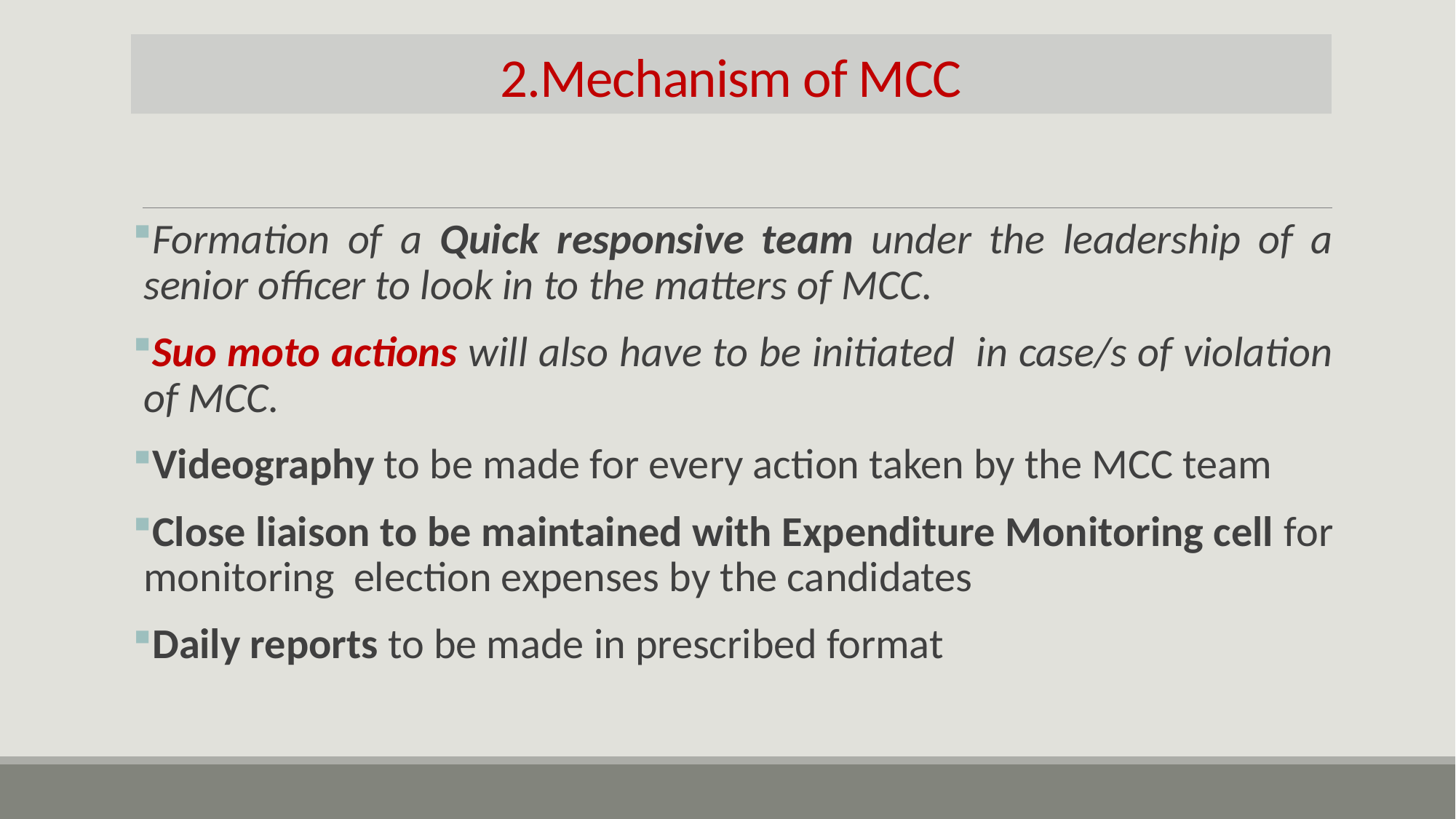

# 2.Mechanism of MCC
Formation of a Quick responsive team under the leadership of a senior officer to look in to the matters of MCC.
Suo moto actions will also have to be initiated  in case/s of violation of MCC.
Videography to be made for every action taken by the MCC team
Close liaison to be maintained with Expenditure Monitoring cell for monitoring  election expenses by the candidates
Daily reports to be made in prescribed format